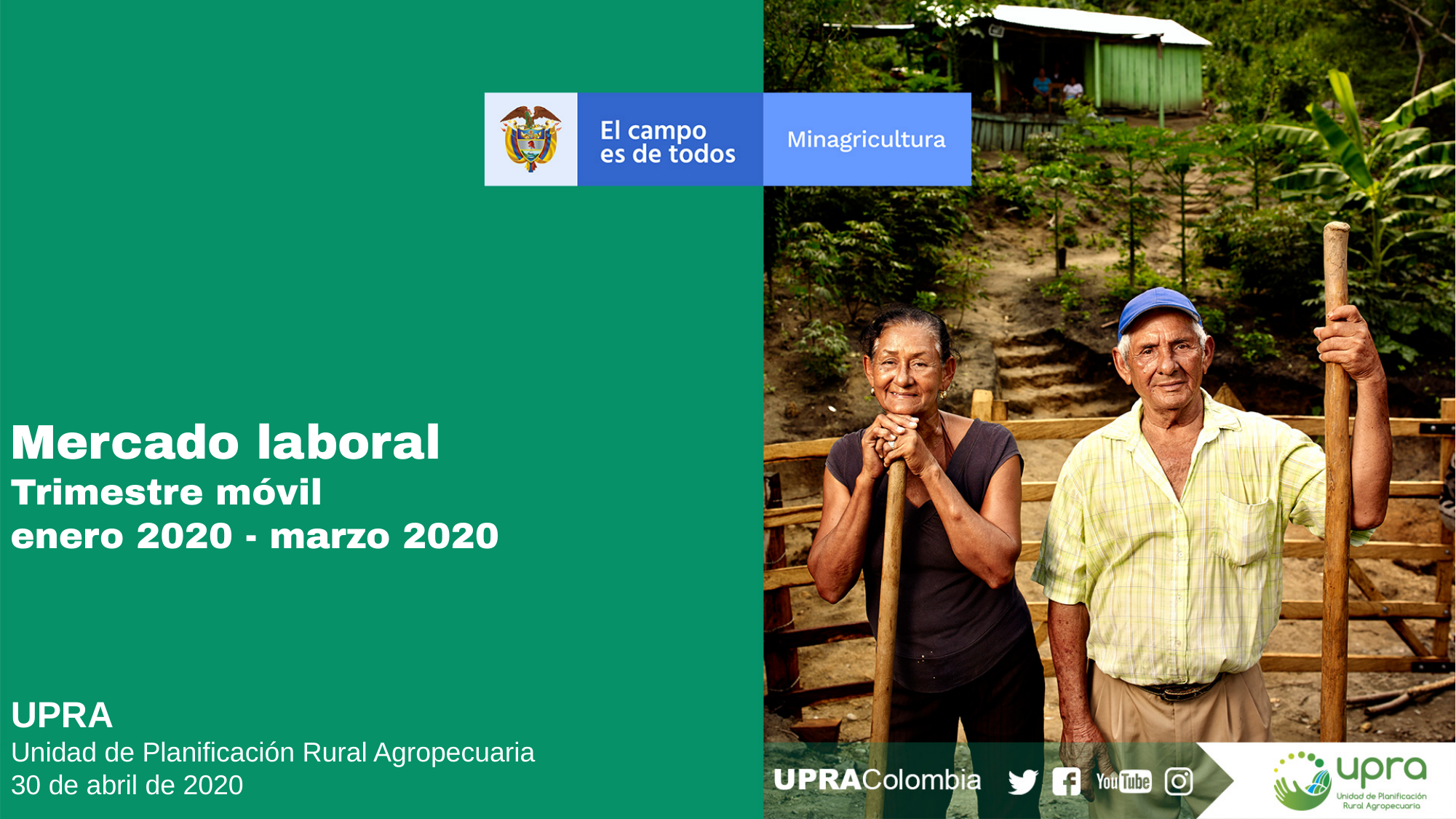

Mercado laboral
Trimestre móvil
enero 2020 - marzo 2020

UPRA
Unidad de Planificación Rural Agropecuaria
30 de abril de 2020